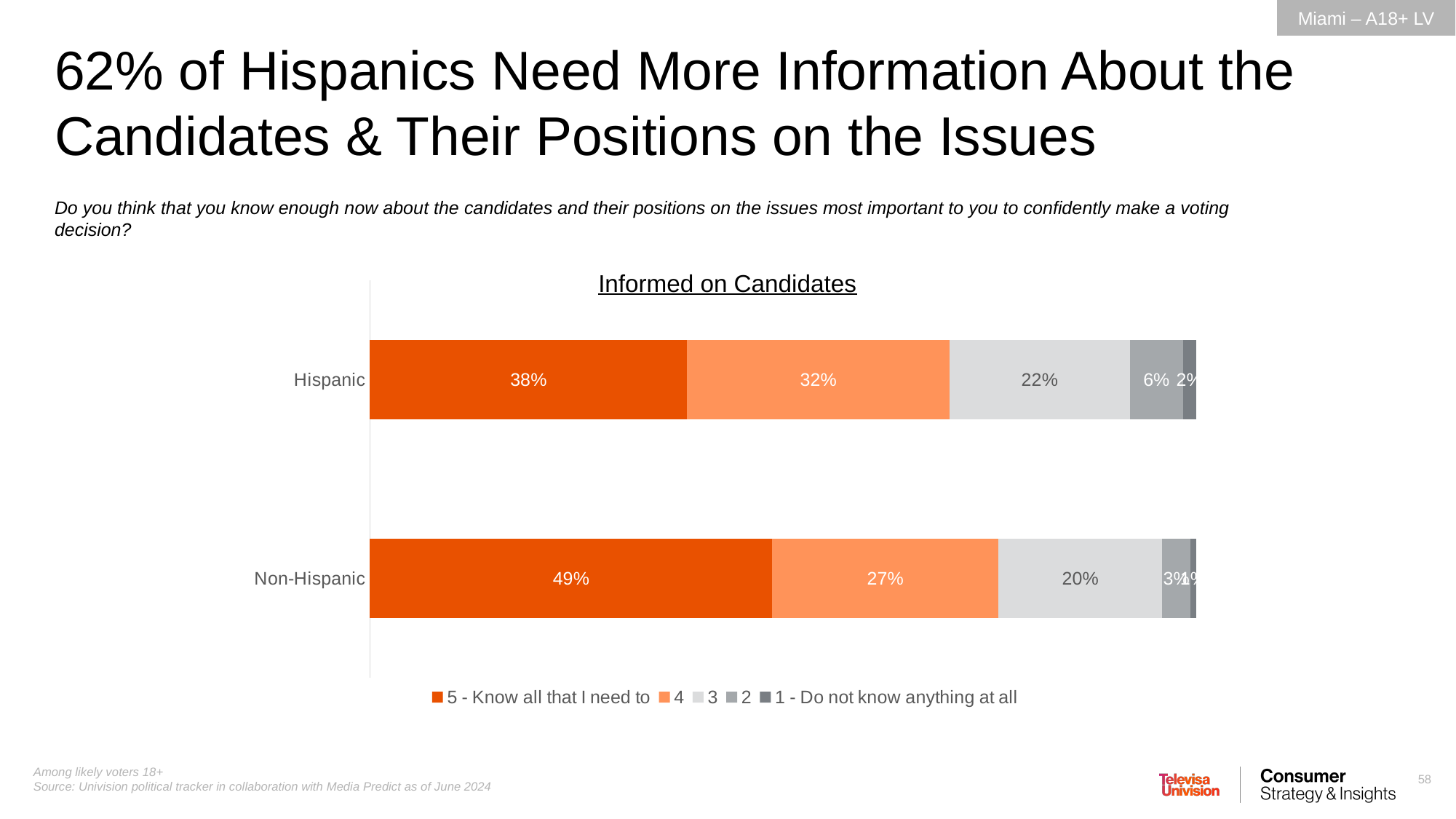

62% of Hispanics Need More Information About the Candidates & Their Positions on the Issues
Do you think that you know enough now about the candidates and their positions on the issues most important to you to confidently make a voting decision?
Informed on Candidates

### Chart

| Category | 5 - Know all that I need to | 4 | 3 | 2 | 1 - Do not know anything at all |
|---|---|---|---|---|---|
| Hispanic | 0.3839422948892882 | 0.317770808847419 | 0.2182051493280782 | 0.06444347017679306 | 0.01563827675842239 |
| Non-Hispanic | 0.487213963053211 | 0.2735509943876231 | 0.1981813245522015 | 0.03458264428843733 | 0.00647107371852681 |